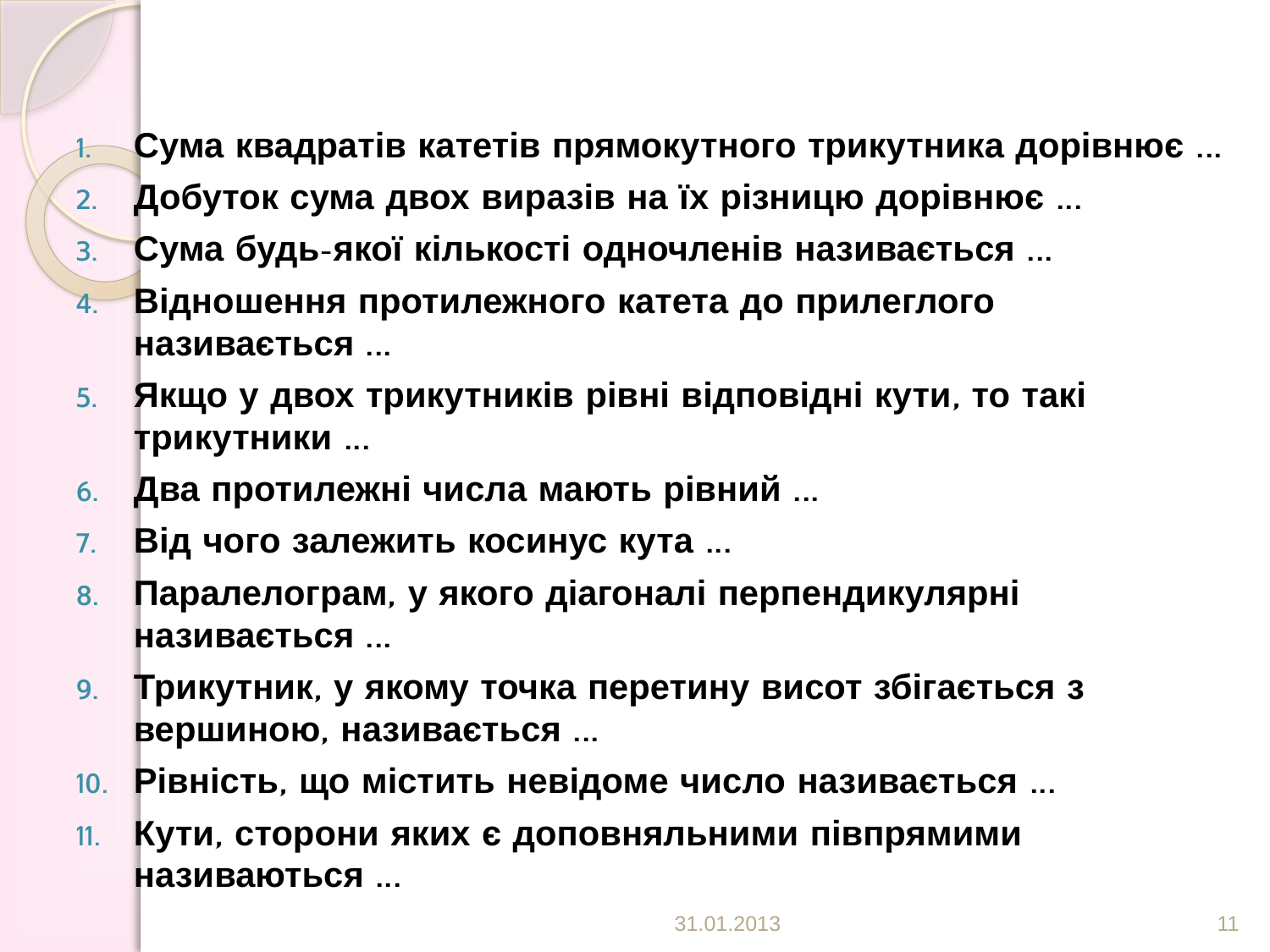

Сума квадратів катетів прямокутного трикутника дорівнює ...
Добуток сума двох виразів на їх різницю дорівнює ...
Сума будь-якої кількості одночленів називається ...
Відношення протилежного катета до прилеглого називається ...
Якщо у двох трикутників рівні відповідні кути, то такі трикутники ...
Два протилежні числа мають рівний ...
Від чого залежить косинус кута ...
Паралелограм, у якого діагоналі перпендикулярні називається ...
Трикутник, у якому точка перетину висот збігається з вершиною, називається ...
Рівність, що містить невідоме число називається ...
Кути, сторони яких є доповняльними півпрямими називаються ...

31.01.2013
11